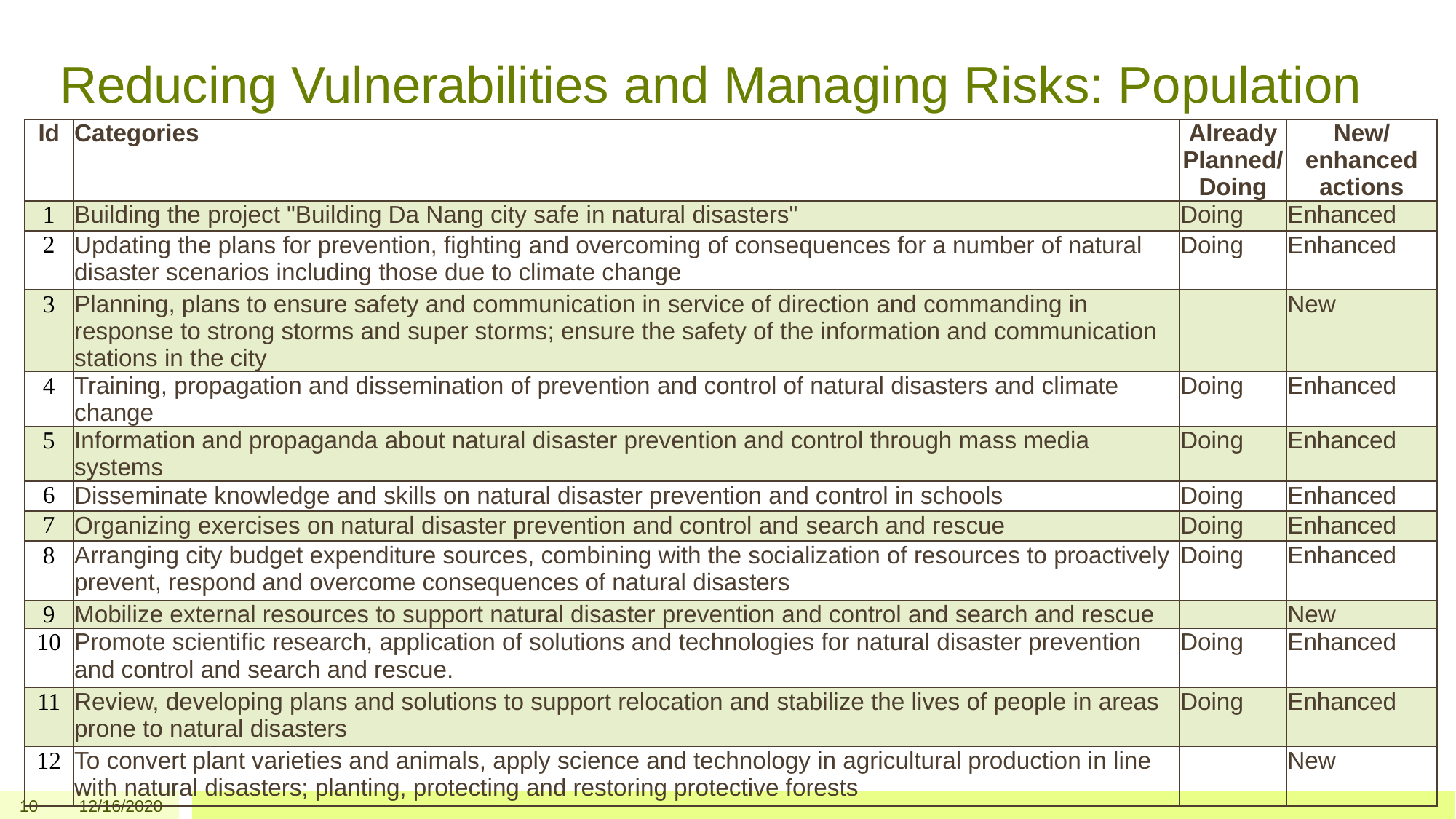

# Reducing Vulnerabilities and Managing Risks: Population
| Id | Categories | Already Planned/ Doing | New/ enhanced actions |
| --- | --- | --- | --- |
| 1 | Building the project "Building Da Nang city safe in natural disasters" | Doing | Enhanced |
| 2 | Updating the plans for prevention, fighting and overcoming of consequences for a number of natural disaster scenarios including those due to climate change | Doing | Enhanced |
| 3 | Planning, plans to ensure safety and communication in service of direction and commanding in response to strong storms and super storms; ensure the safety of the information and communication stations in the city |  | New |
| 4 | Training, propagation and dissemination of prevention and control of natural disasters and climate change | Doing | Enhanced |
| 5 | Information and propaganda about natural disaster prevention and control through mass media systems | Doing | Enhanced |
| 6 | Disseminate knowledge and skills on natural disaster prevention and control in schools | Doing | Enhanced |
| 7 | Organizing exercises on natural disaster prevention and control and search and rescue | Doing | Enhanced |
| 8 | Arranging city budget expenditure sources, combining with the socialization of resources to proactively prevent, respond and overcome consequences of natural disasters | Doing | Enhanced |
| 9 | Mobilize external resources to support natural disaster prevention and control and search and rescue |  | New |
| 10 | Promote scientific research, application of solutions and technologies for natural disaster prevention and control and search and rescue. | Doing | Enhanced |
| 11 | Review, developing plans and solutions to support relocation and stabilize the lives of people in areas prone to natural disasters | Doing | Enhanced |
| 12 | To convert plant varieties and animals, apply science and technology in agricultural production in line with natural disasters; planting, protecting and restoring protective forests |  | New |
10
12/16/2020